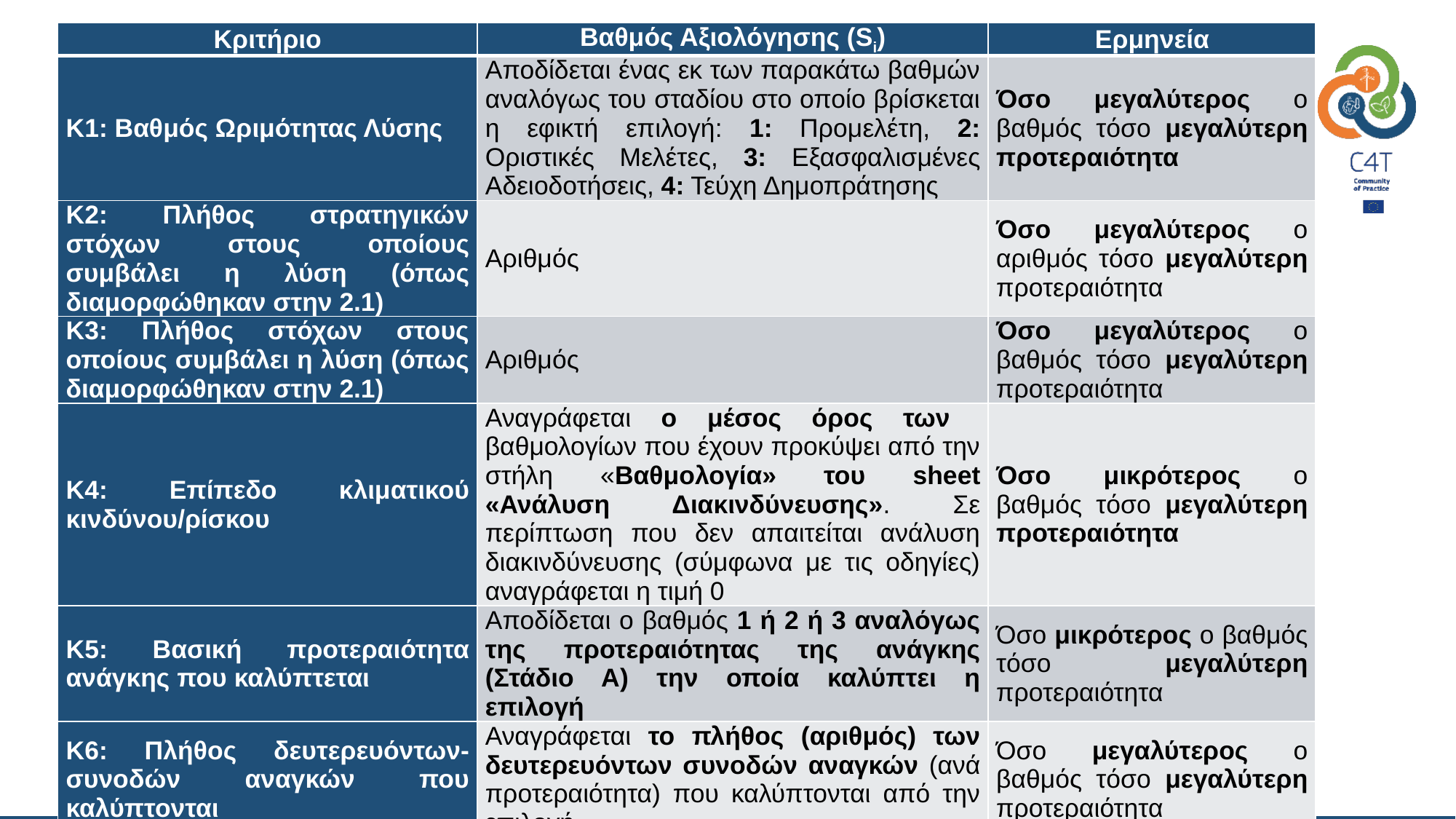

| Κριτήριο | Βαθμός Αξιολόγησης (Si) | Ερμηνεία |
| --- | --- | --- |
| Κ1: Βαθμός Ωριμότητας Λύσης | Αποδίδεται ένας εκ των παρακάτω βαθμών αναλόγως του σταδίου στο οποίο βρίσκεται η εφικτή επιλογή: 1: Προμελέτη, 2: Οριστικές Μελέτες, 3: Εξασφαλισμένες Αδειοδοτήσεις, 4: Τεύχη Δημοπράτησης | Όσο μεγαλύτερος ο βαθμός τόσο μεγαλύτερη προτεραιότητα |
| Κ2: Πλήθος στρατηγικών στόχων στους οποίους συμβάλει η λύση (όπως διαμορφώθηκαν στην 2.1) | Αριθμός | Όσο μεγαλύτερος ο αριθμός τόσο μεγαλύτερη προτεραιότητα |
| Κ3: Πλήθος στόχων στους οποίους συμβάλει η λύση (όπως διαμορφώθηκαν στην 2.1) | Αριθμός | Όσο μεγαλύτερος ο βαθμός τόσο μεγαλύτερη προτεραιότητα |
| Κ4: Επίπεδο κλιματικού κινδύνου/ρίσκου | Αναγράφεται ο μέσος όρος των βαθμολογίων που έχουν προκύψει από την στήλη «Βαθμολογία» του sheet «Ανάλυση Διακινδύνευσης». Σε περίπτωση που δεν απαιτείται ανάλυση διακινδύνευσης (σύμφωνα με τις οδηγίες) αναγράφεται η τιμή 0 | Όσο μικρότερος ο βαθμός τόσο μεγαλύτερη προτεραιότητα |
| Κ5: Βασική προτεραιότητα ανάγκης που καλύπτεται | Αποδίδεται ο βαθμός 1 ή 2 ή 3 αναλόγως της προτεραιότητας της ανάγκης (Στάδιο Α) την οποία καλύπτει η επιλογή | Όσο μικρότερος ο βαθμός τόσο μεγαλύτερη προτεραιότητα |
| Κ6: Πλήθος δευτερευόντων-συνοδών αναγκών που καλύπτονται | Αναγράφεται το πλήθος (αριθμός) των δευτερευόντων συνοδών αναγκών (ανά προτεραιότητα) που καλύπτονται από την επιλογή. | Όσο μεγαλύτερος ο βαθμός τόσο μεγαλύτερη προτεραιότητα |